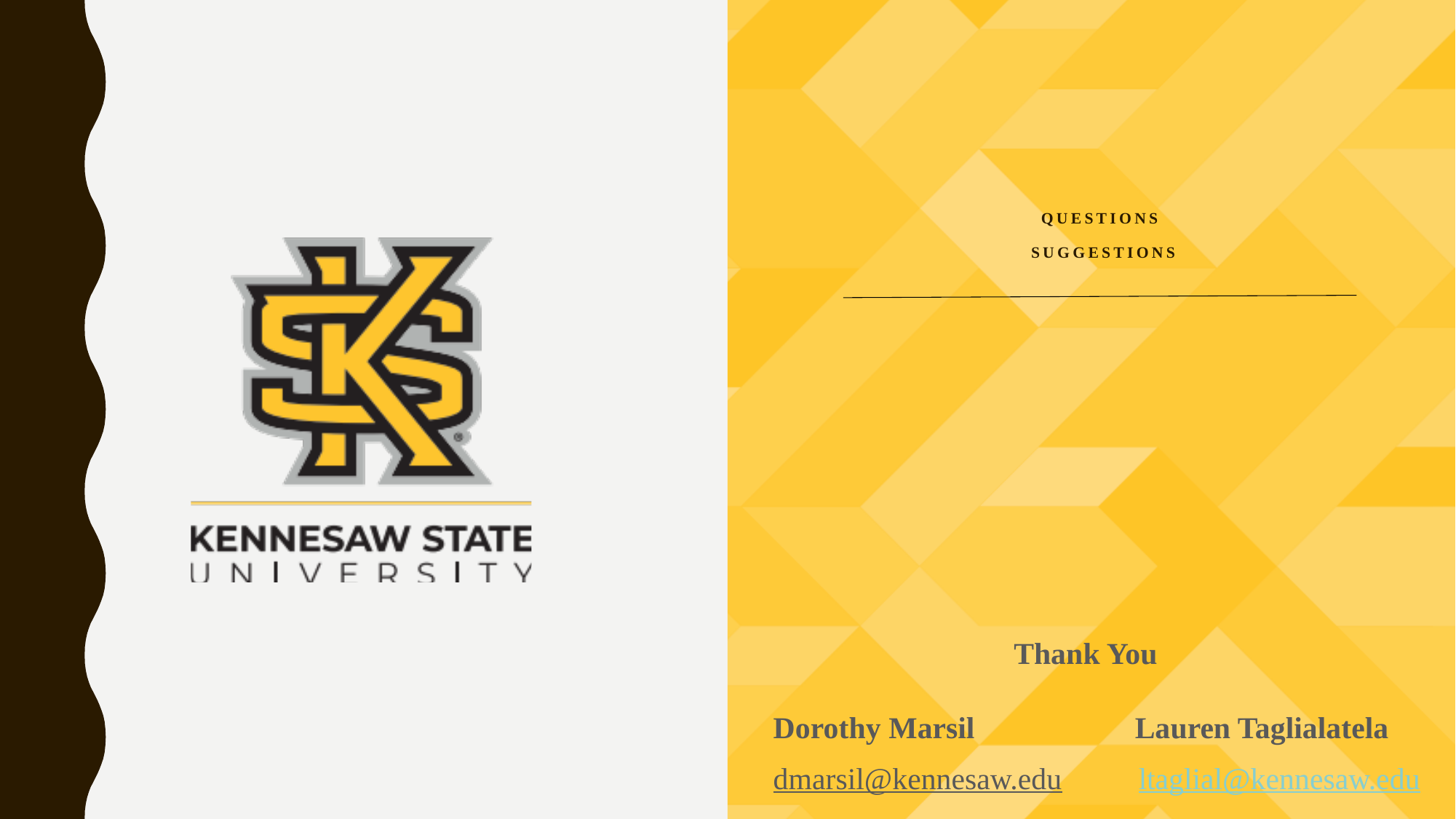

# Questions suggestions
Thank You

Dorothy Marsil                     Lauren Taglialatela
dmarsil@kennesaw.edu          ltaglial@kennesaw.edu